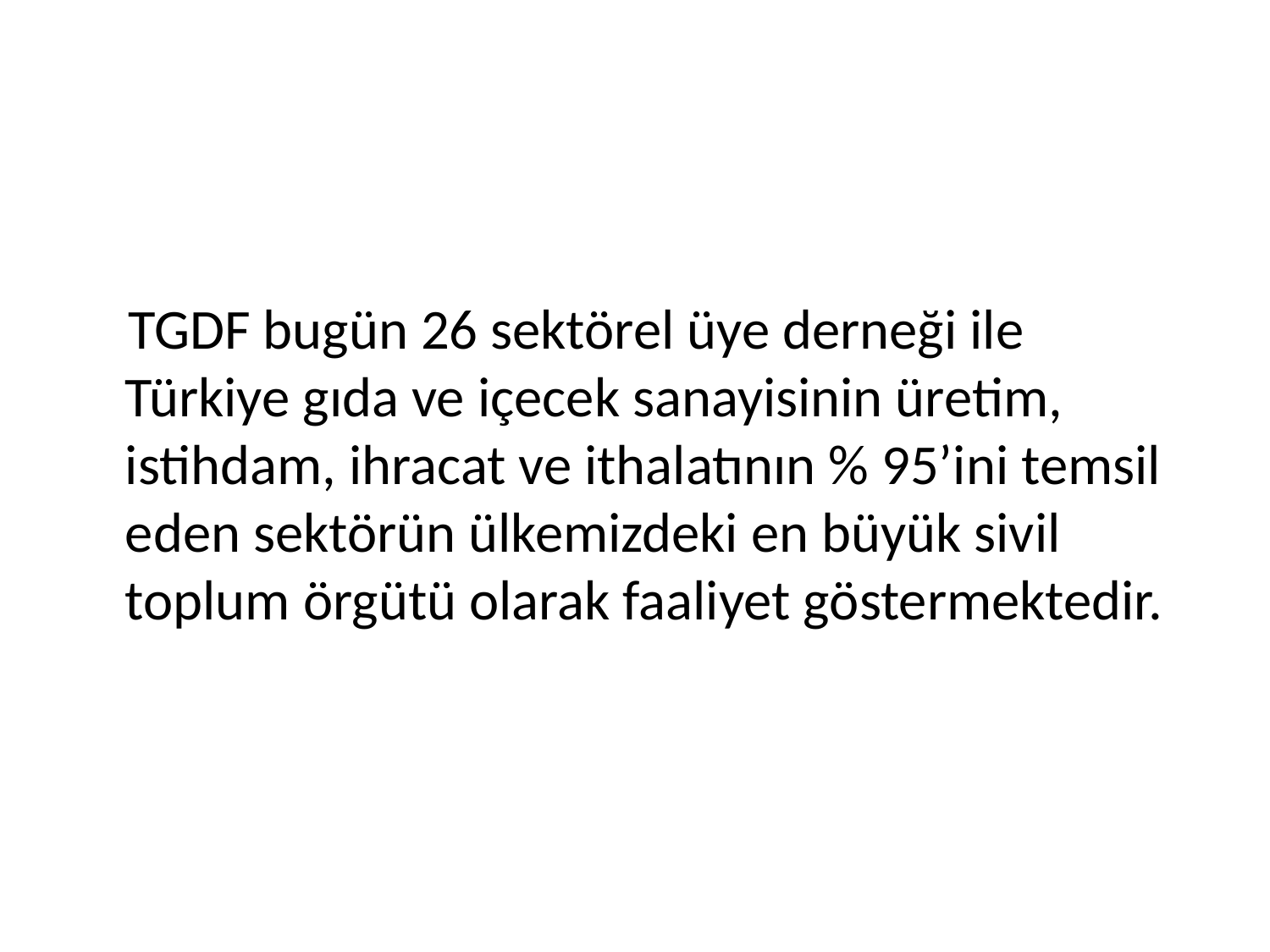

TGDF bugün 26 sektörel üye derneği ile Türkiye gıda ve içecek sanayisinin üretim, istihdam, ihracat ve ithalatının % 95’ini temsil eden sektörün ülkemizdeki en büyük sivil toplum örgütü olarak faaliyet göstermektedir.